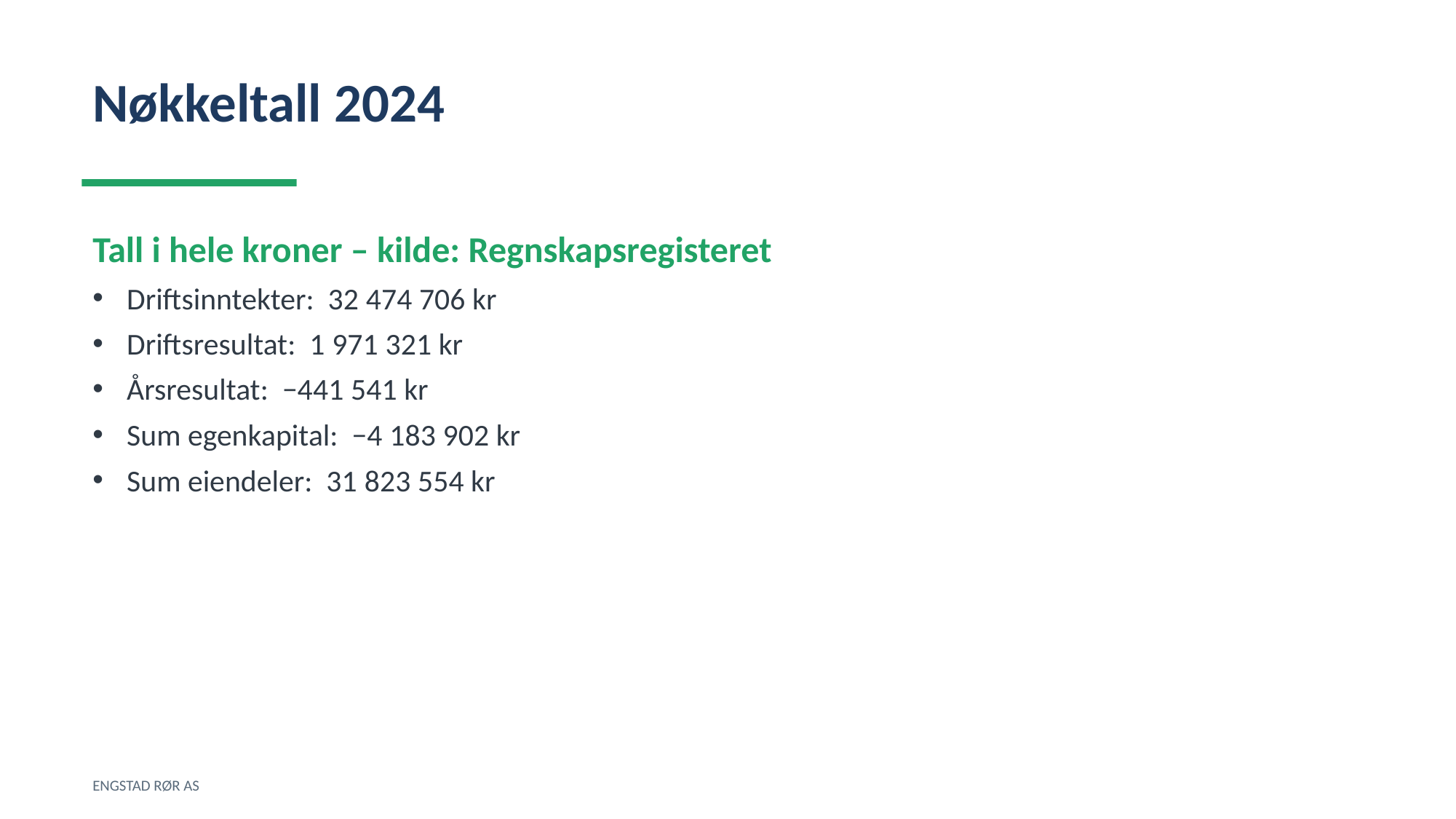

Nøkkeltall 2024

Tall i hele kroner – kilde: Regnskapsregisteret
Driftsinntekter:  32 474 706 kr
Driftsresultat:  1 971 321 kr
Årsresultat:  −441 541 kr
Sum egenkapital:  −4 183 902 kr
Sum eiendeler:  31 823 554 kr
ENGSTAD RØR AS